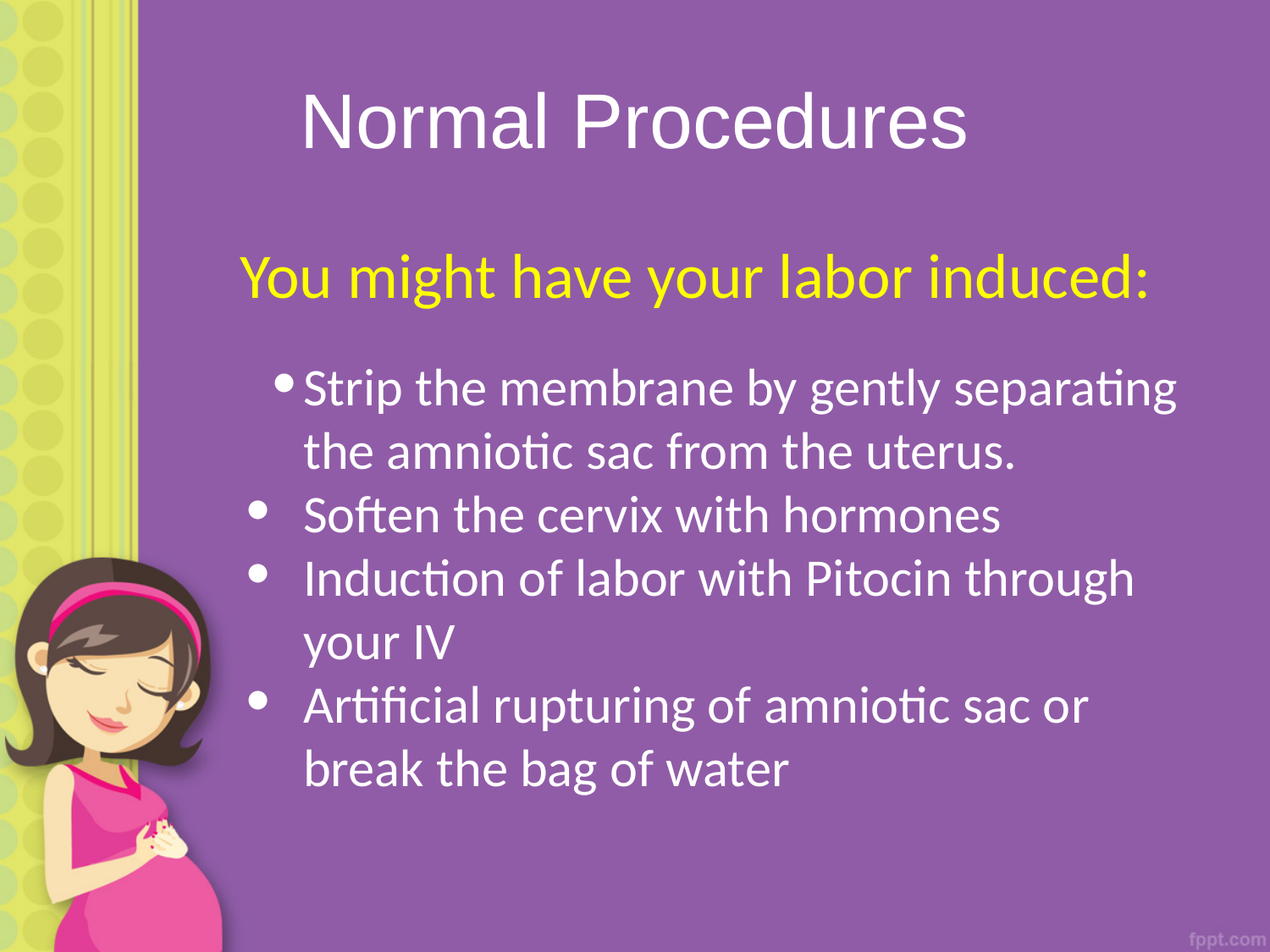

# Normal Procedures
You might have your labor induced:

Strip the membrane by gently separating the amniotic sac from the uterus.
Soften the cervix with hormones
Induction of labor with Pitocin through your IV
Artificial rupturing of amniotic sac or break the bag of water